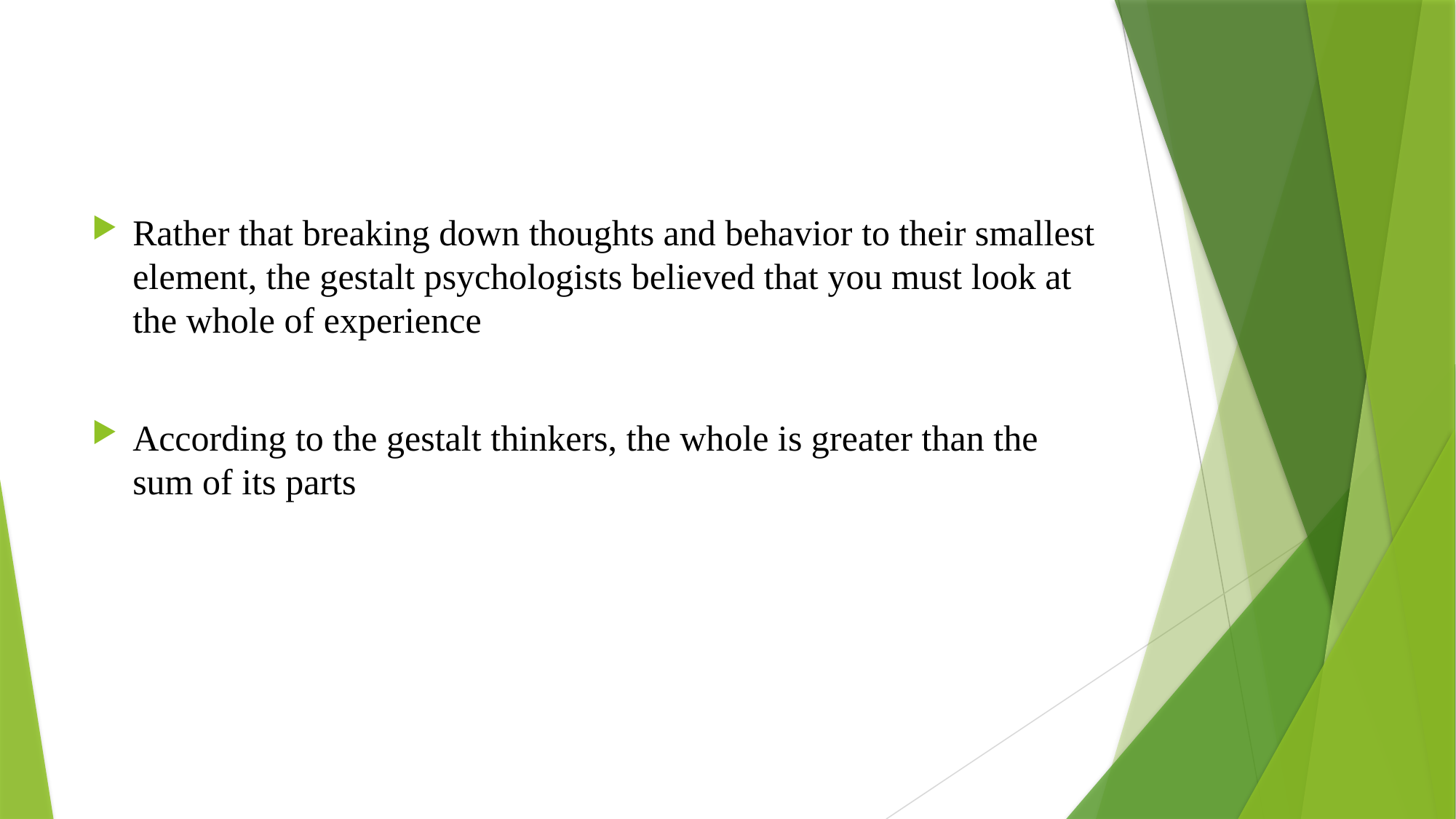

Rather that breaking down thoughts and behavior to their smallest element, the gestalt psychologists believed that you must look at the whole of experience

According to the gestalt thinkers, the whole is greater than the sum of its parts